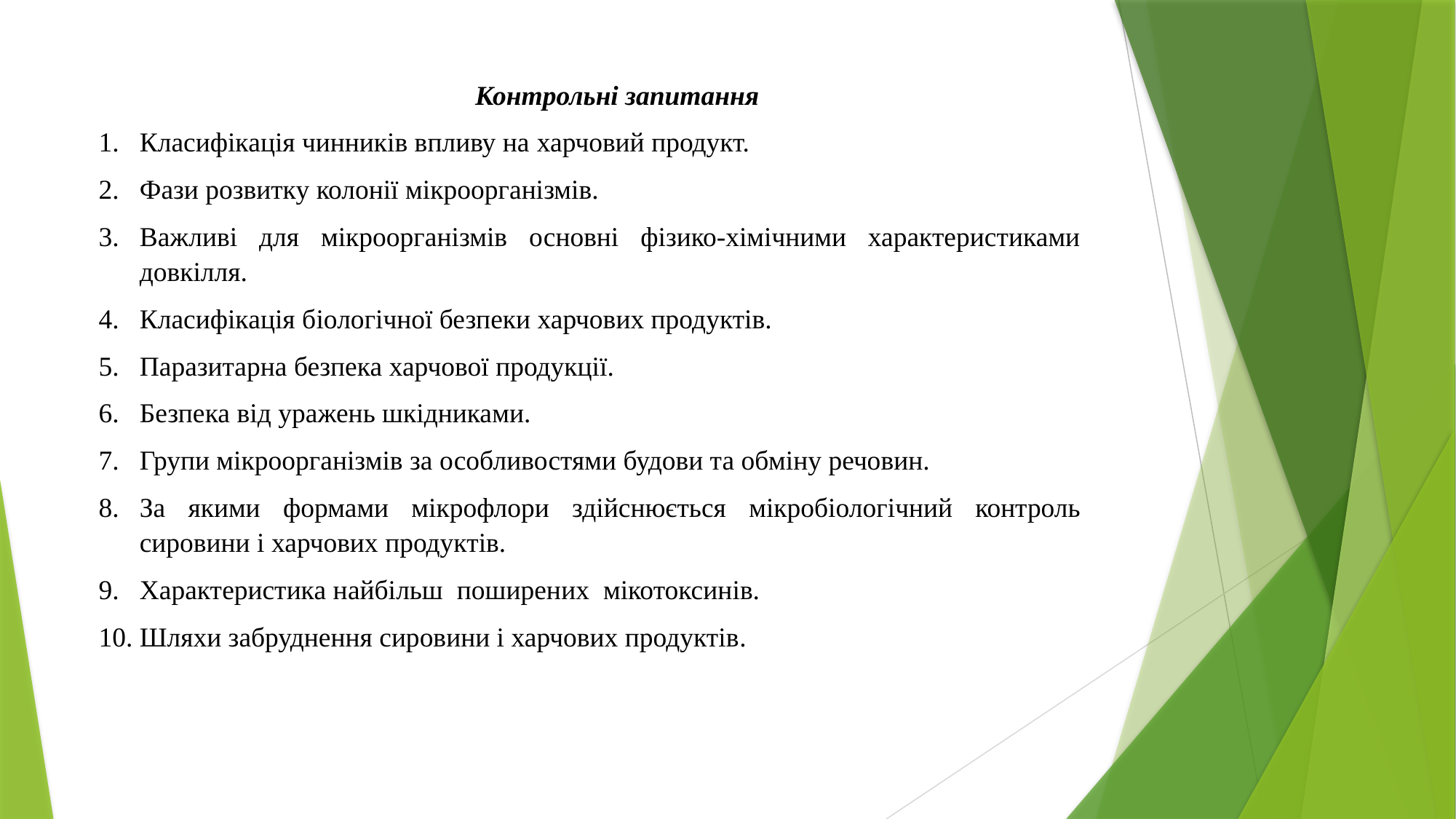

Контрольні запитання
Класифікація чинників впливу на харчовий продукт.
Фази розвитку колонії мікроорганізмів.
Важливі для мікроорганізмів основні фізико-хімічними характеристиками довкілля.
Класифікація біологічної безпеки харчових продуктів.
Паразитарна безпека харчової продукції.
Безпека від уражень шкідниками.
Групи мікроорганізмів за особливостями будови та обміну речовин.
За якими формами мікрофлори здійснюється мікробіологічний контроль сировини і харчових продуктів.
Характеристика найбільш  поширених  мікотоксинів.
Шляхи забруднення сировини і харчових продуктів.